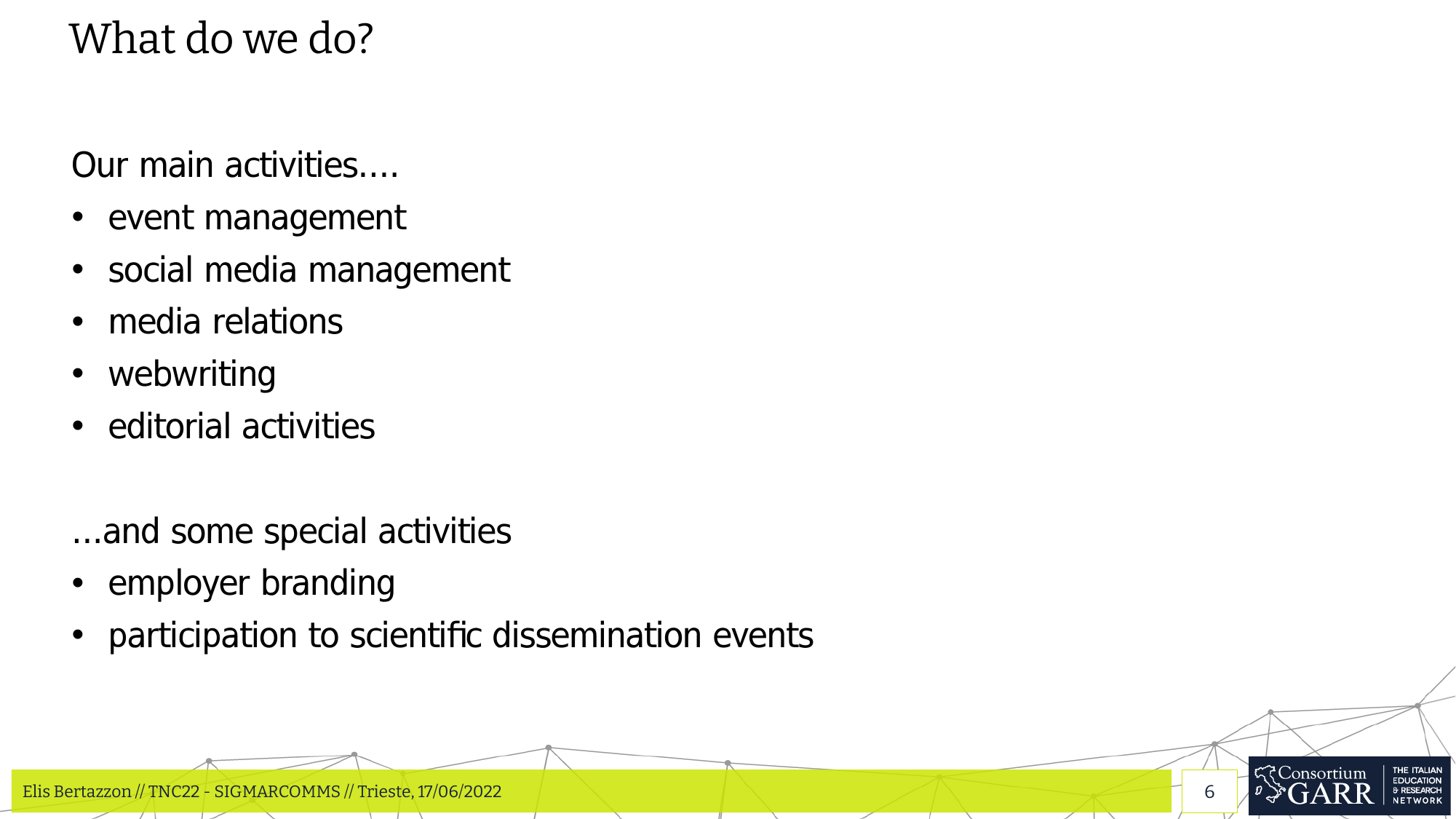

# What do we do?
Our main activities....
event management
social media management
media relations
webwriting
editorial activities

...and some special activities
employer branding
participation to scientific dissemination events
Elis Bertazzon // TNC22 - SIGMARCOMMS // Trieste, 17/06/2022
6